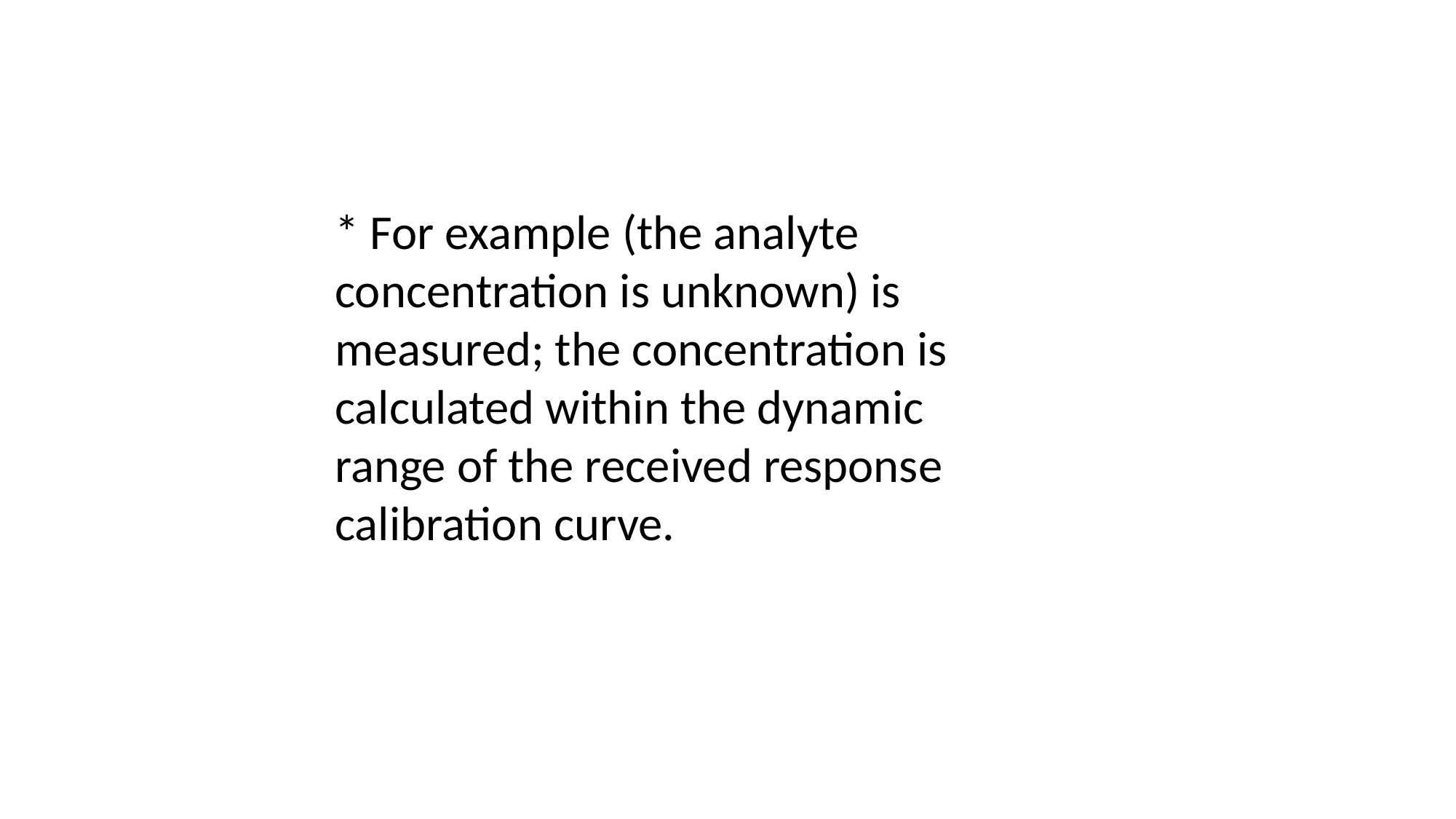

* For example (the analyte concentration is unknown) is measured; the concentration is calculated within the dynamic range of the received response calibration curve.